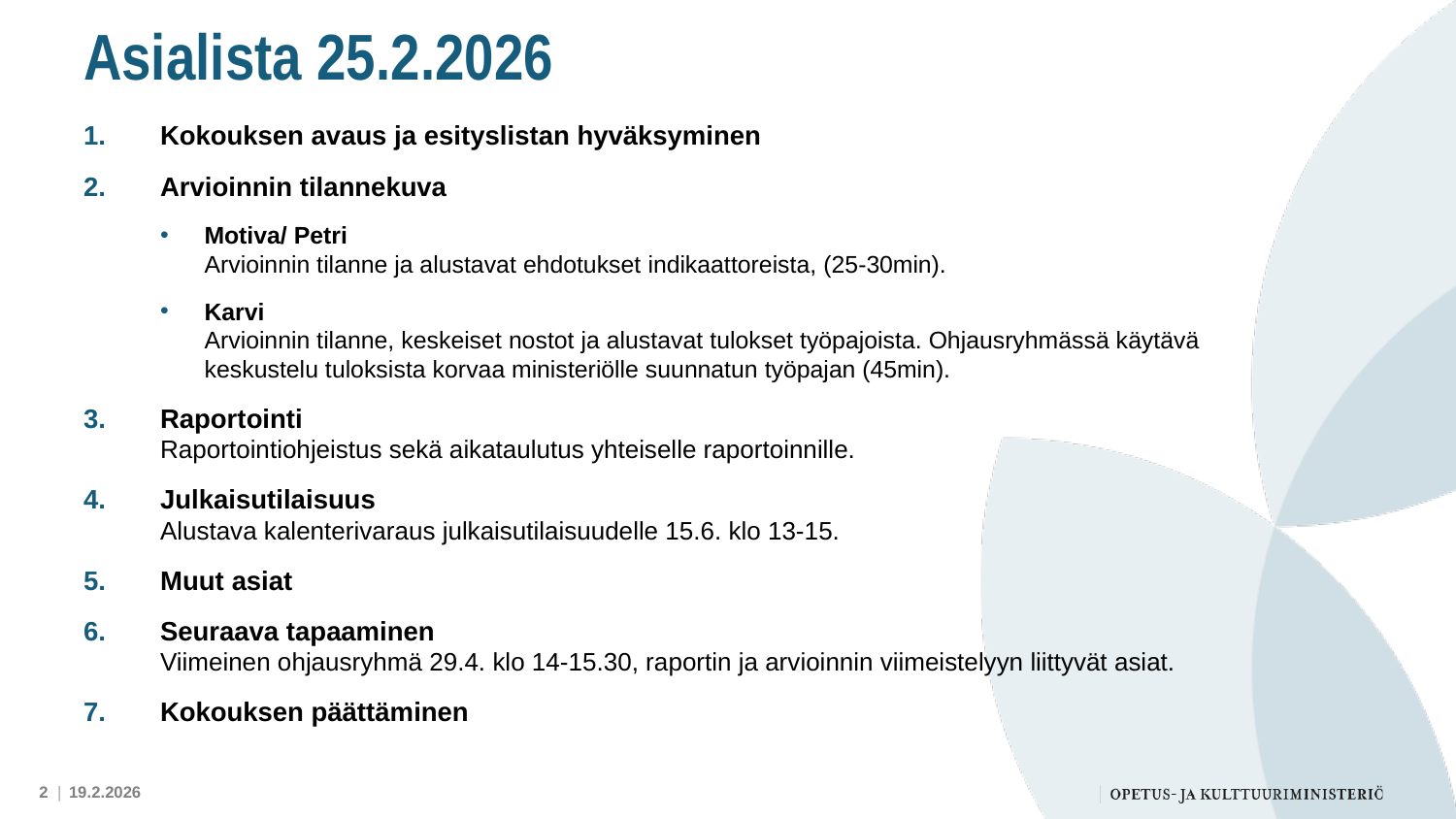

# Asialista 25.2.2026
Kokouksen avaus ja esityslistan hyväksyminen
Arvioinnin tilannekuva
Motiva/ Petri
Arvioinnin tilanne ja alustavat ehdotukset indikaattoreista, (25-30min).
Karvi
Arvioinnin tilanne, keskeiset nostot ja alustavat tulokset työpajoista. Ohjausryhmässä käytävä keskustelu tuloksista korvaa ministeriölle suunnatun työpajan (45min).
Raportointi
Raportointiohjeistus sekä aikataulutus yhteiselle raportoinnille.
Julkaisutilaisuus
Alustava kalenterivaraus julkaisutilaisuudelle 15.6. klo 13-15.
Muut asiat
Seuraava tapaaminen
Viimeinen ohjausryhmä 29.4. klo 14-15.30, raportin ja arvioinnin viimeistelyyn liittyvät asiat.
Kokouksen päättäminen
2  |
19.2.2026